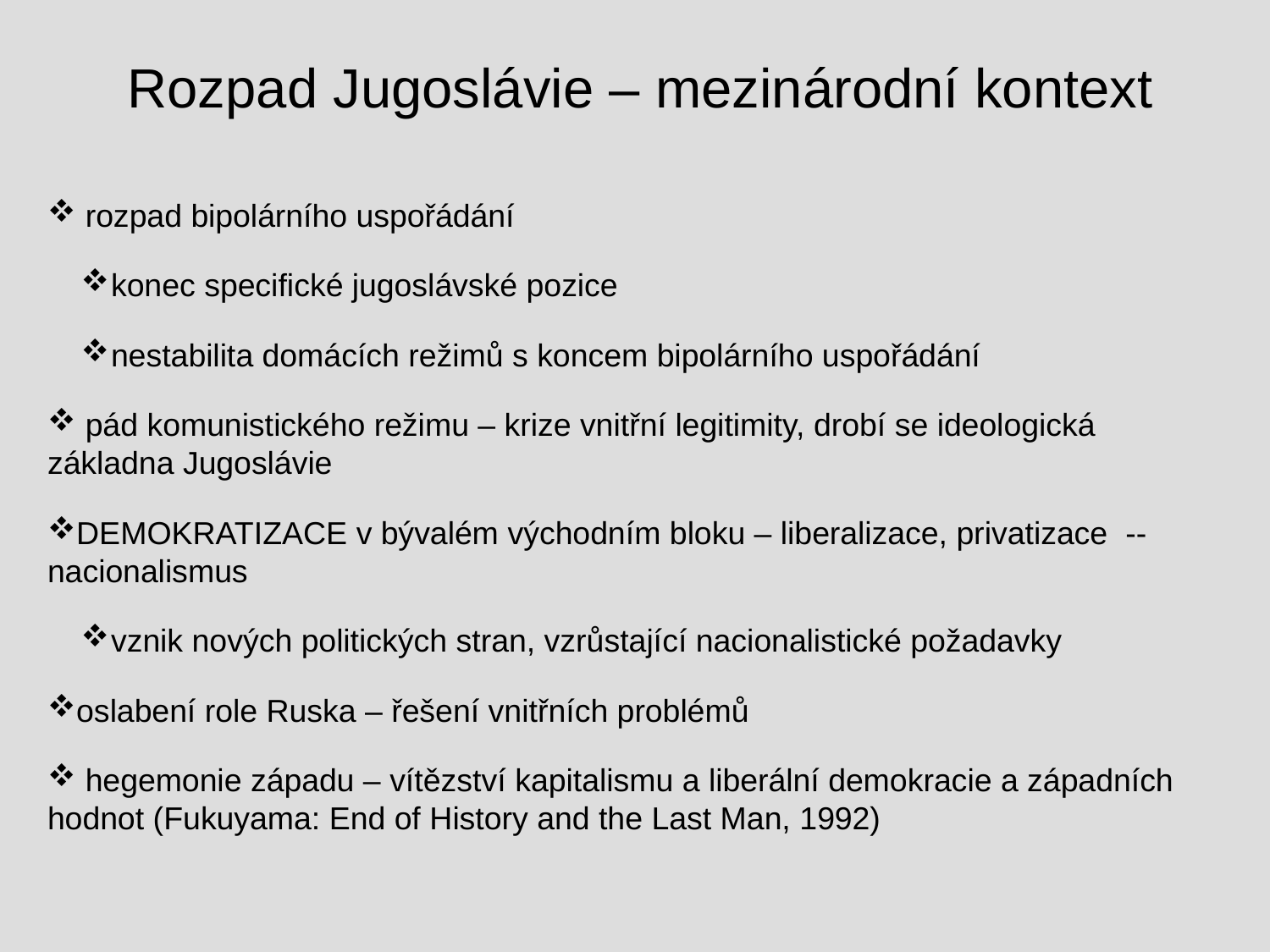

# Rozpad Jugoslávie – mezinárodní kontext

 rozpad bipolárního uspořádání
konec specifické jugoslávské pozice
nestabilita domácích režimů s koncem bipolárního uspořádání
 pád komunistického režimu – krize vnitřní legitimity, drobí se ideologická základna Jugoslávie
DEMOKRATIZACE v bývalém východním bloku – liberalizace, privatizace  -- nacionalismus
vznik nových politických stran, vzrůstající nacionalistické požadavky
oslabení role Ruska – řešení vnitřních problémů
 hegemonie západu – vítězství kapitalismu a liberální demokracie a západních hodnot (Fukuyama: End of History and the Last Man, 1992)